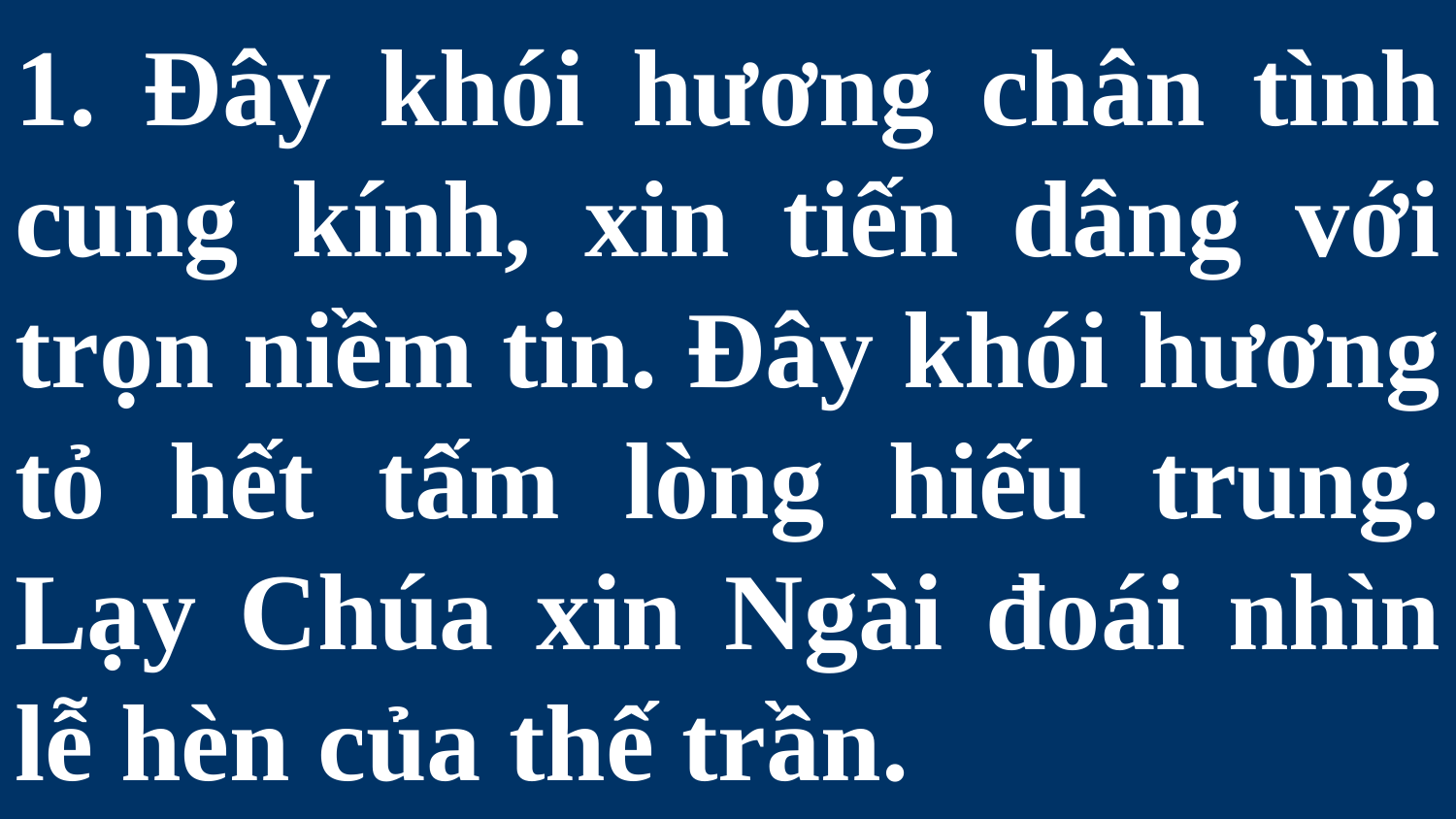

# 1. Đây khói hương chân tình cung kính, xin tiến dâng với trọn niềm tin. Đây khói hương tỏ hết tấm lòng hiếu trung. Lạy Chúa xin Ngài đoái nhìn lễ hèn của thế trần.